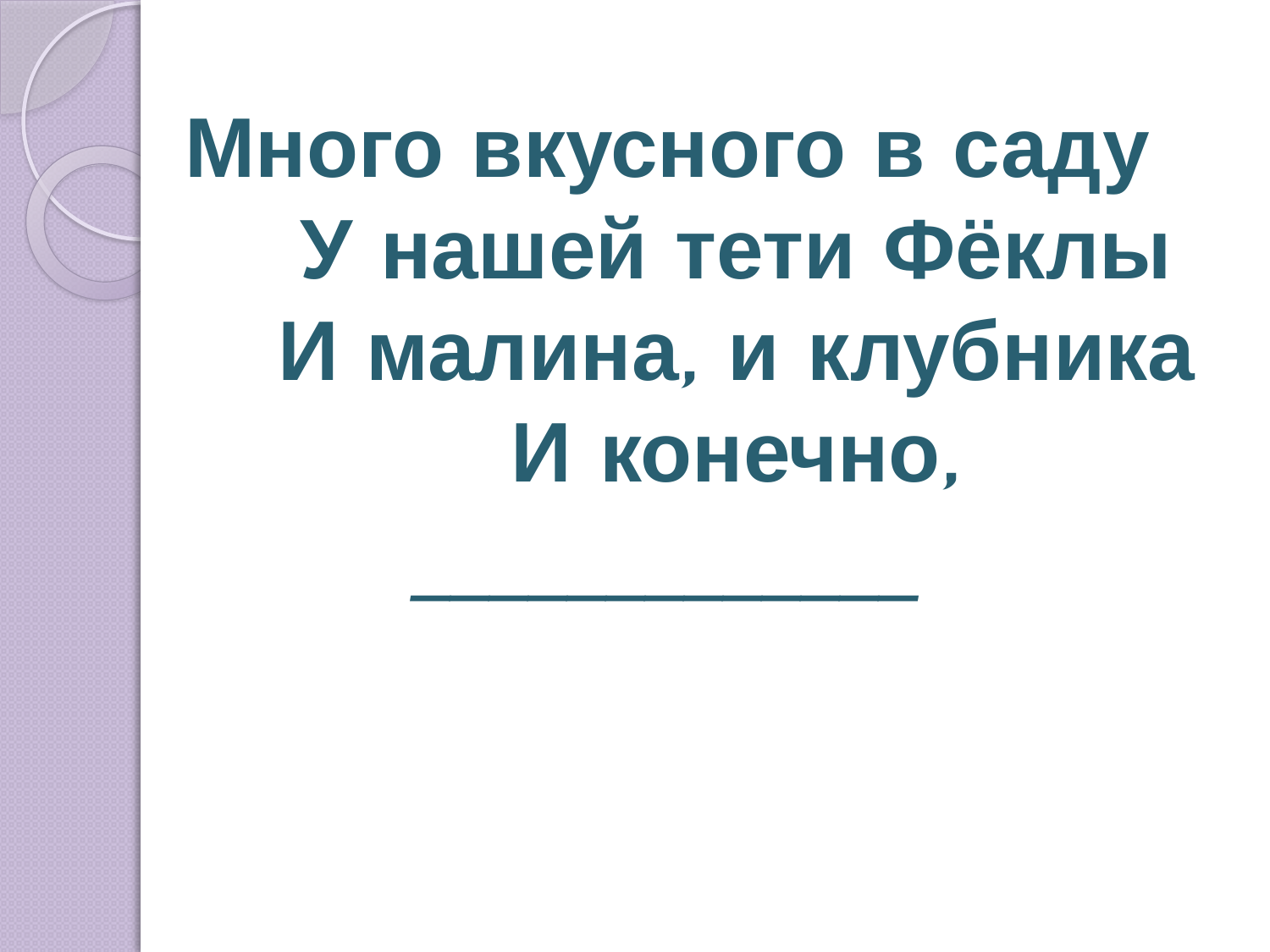

# Много вкусного в саду У нашей тети Фёклы И малина, и клубника И конечно, _____________